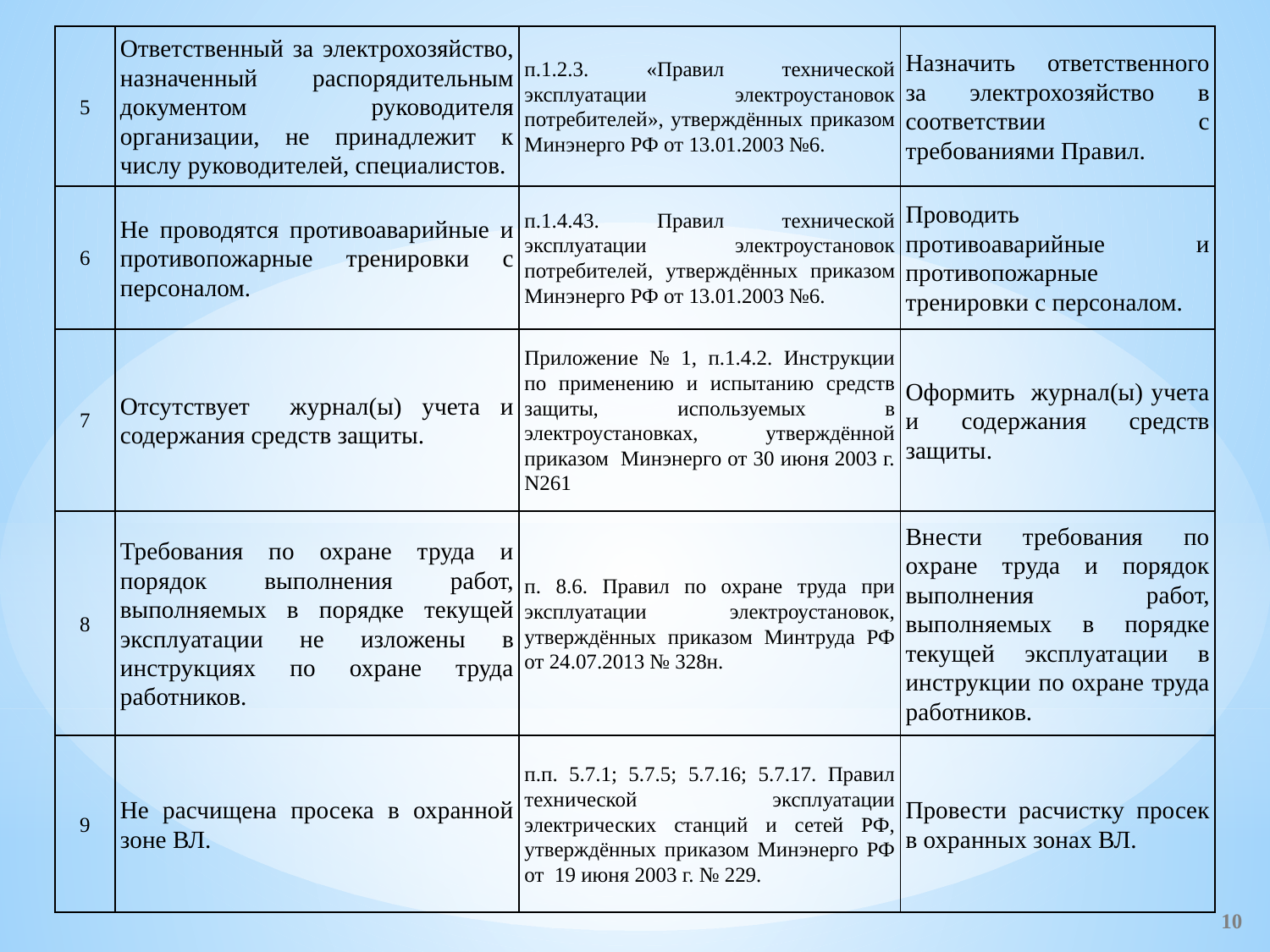

| 5 | Ответственный за электрохозяйство, назначенный распорядительным документом руководителя организации, не принадлежит к числу руководителей, специалистов. | п.1.2.3. «Правил технической эксплуатации электроустановок потребителей», утверждённых приказом Минэнерго РФ от 13.01.2003 №6. | Назначить ответственного за электрохозяйство в соответствии с требованиями Правил. |
| --- | --- | --- | --- |
| 6 | Не проводятся противоаварийные и противопожарные тренировки с персоналом. | п.1.4.43. Правил технической эксплуатации электроустановок потребителей, утверждённых приказом Минэнерго РФ от 13.01.2003 №6. | Проводить противоаварийные и противопожарные тренировки с персоналом. |
| 7 | Отсутствует журнал(ы) учета и содержания средств защиты. | Приложение № 1, п.1.4.2. Инструкции по применению и испытанию средств защиты, используемых в электроустановках, утверждённой приказом Минэнерго от 30 июня 2003 г. N261 | Оформить журнал(ы) учета и содержания средств защиты. |
| 8 | Требования по охране труда и порядок выполнения работ, выполняемых в порядке текущей эксплуатации не изложены в инструкциях по охране труда работников. | п. 8.6. Правил по охране труда при эксплуатации электроустановок, утверждённых приказом Минтруда РФ от 24.07.2013 № 328н. | Внести требования по охране труда и порядок выполнения работ, выполняемых в порядке текущей эксплуатации в инструкции по охране труда работников. |
| 9 | Не расчищена просека в охранной зоне ВЛ. | п.п. 5.7.1; 5.7.5; 5.7.16; 5.7.17. Правил технической эксплуатации электрических станций и сетей РФ, утверждённых приказом Минэнерго РФ от 19 июня 2003 г. № 229. | Провести расчистку просек в охранных зонах ВЛ. |
10